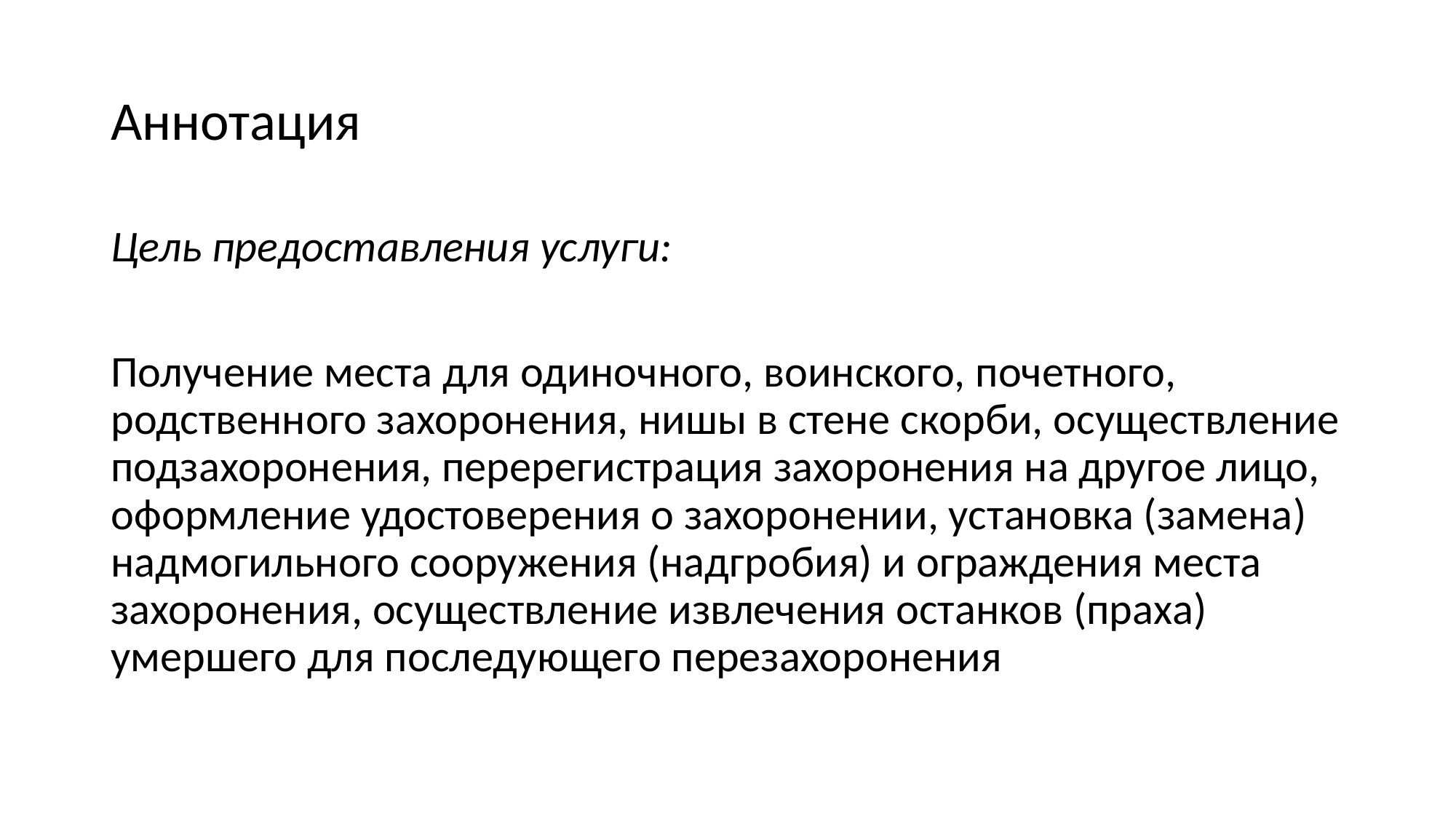

# Аннотация
Цель предоставления услуги:

Получение места для одиночного, воинского, почетного, родственного захоронения, нишы в стене скорби, осуществление подзахоронения, перерегистрация захоронения на другое лицо, оформление удостоверения о захоронении, установка (замена) надмогильного сооружения (надгробия) и ограждения места захоронения, осуществление извлечения останков (праха) умершего для последующего перезахоронения